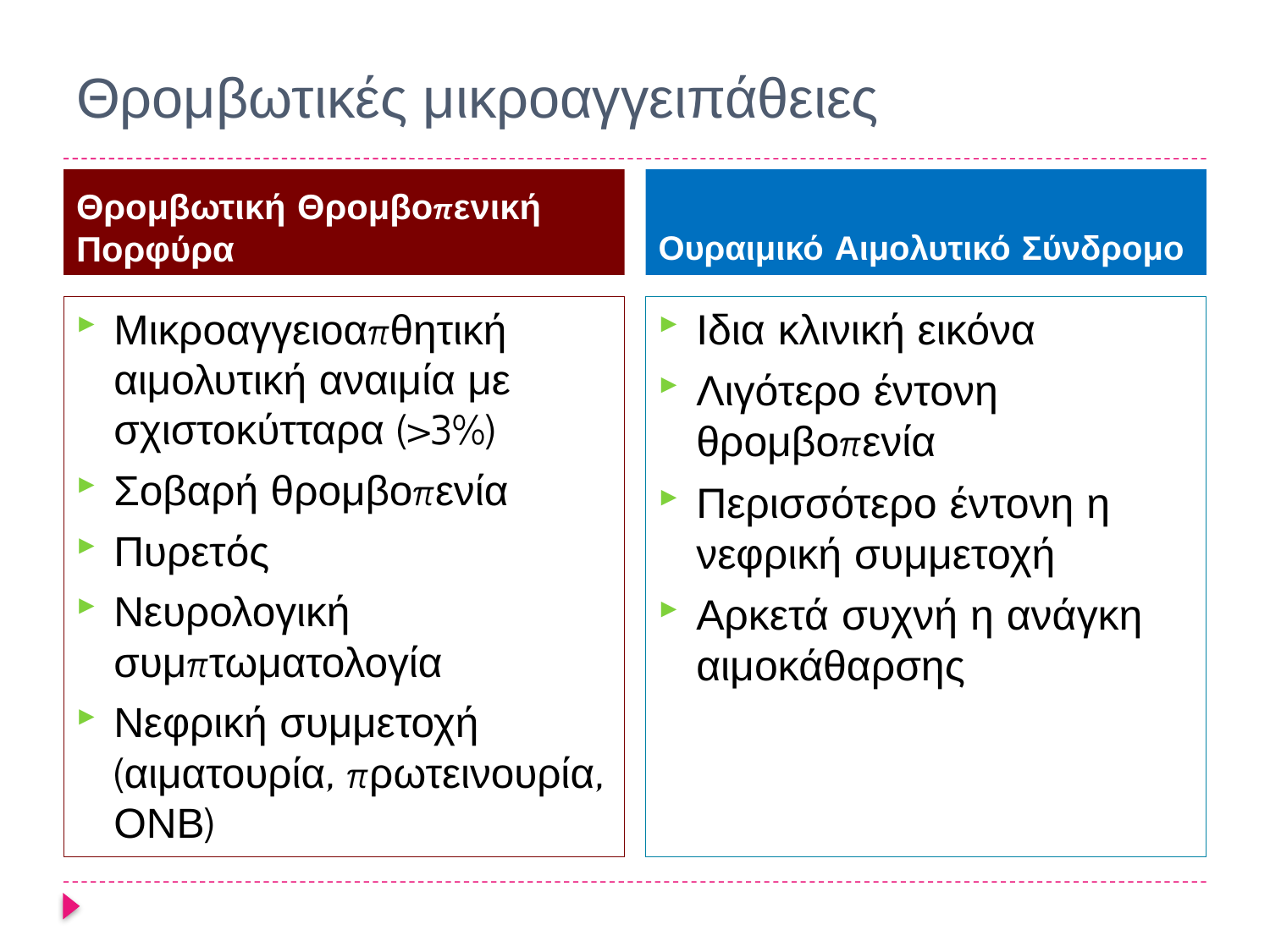

# Θρομβωτικές μικροαγγειπάθειες

Θρομβωτική Θρομβοπενική Πορφύρα

Ουραιμικό Αιμολυτικό Σύνδρομο

Μικροαγγειοαπθητική αιμολυτική αναιμία με σχιστοκύτταρα (>3%)
Σοβαρή θρομβοπενία
Πυρετός
Νευρολογική συμπτωματολογία
Νεφρική συμμετοχή (αιματουρία, πρωτεινουρία, ΟΝΒ)
Ιδια κλινική εικόνα
Λιγότερο έντονη θρομβοπενία
Περισσότερο έντονη η νεφρική συμμετοχή
Αρκετά συχνή η ανάγκη αιμοκάθαρσης